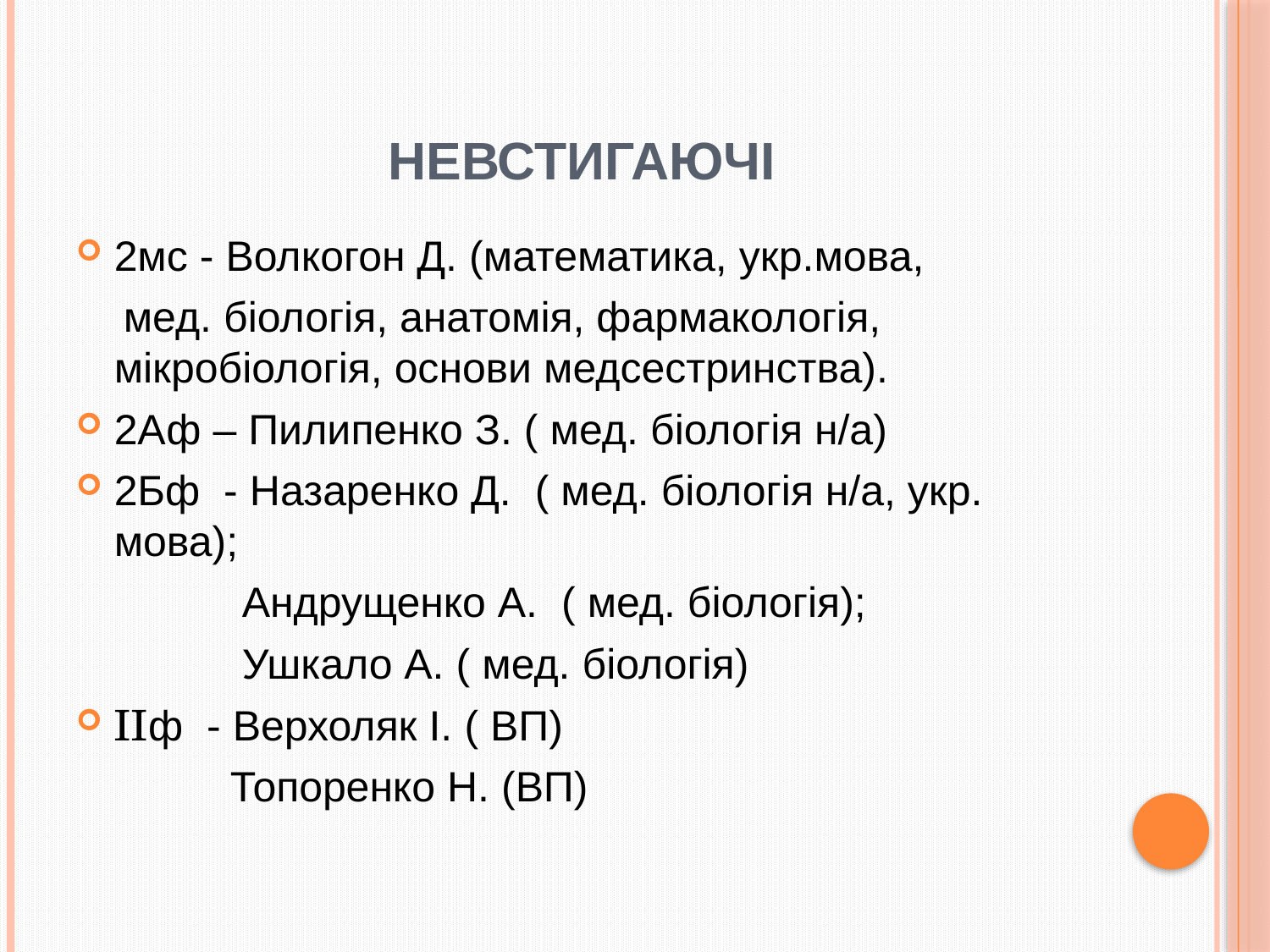

# Невстигаючі
2мс - Волкогон Д. (математика, укр.мова,
    мед. біологія, анатомія, фармакологія,   мікробіологія, основи медсестринства).
2Аф – Пилипенко З. ( мед. біологія н/а)
2Бф  - Назаренко Д.  ( мед. біологія н/а, укр. мова);
              Андрущенко А.  ( мед. біологія);
              Ушкало А. ( мед. біологія)
IIф  - Верхоляк І. ( ВП)
             Топоренко Н. (ВП)